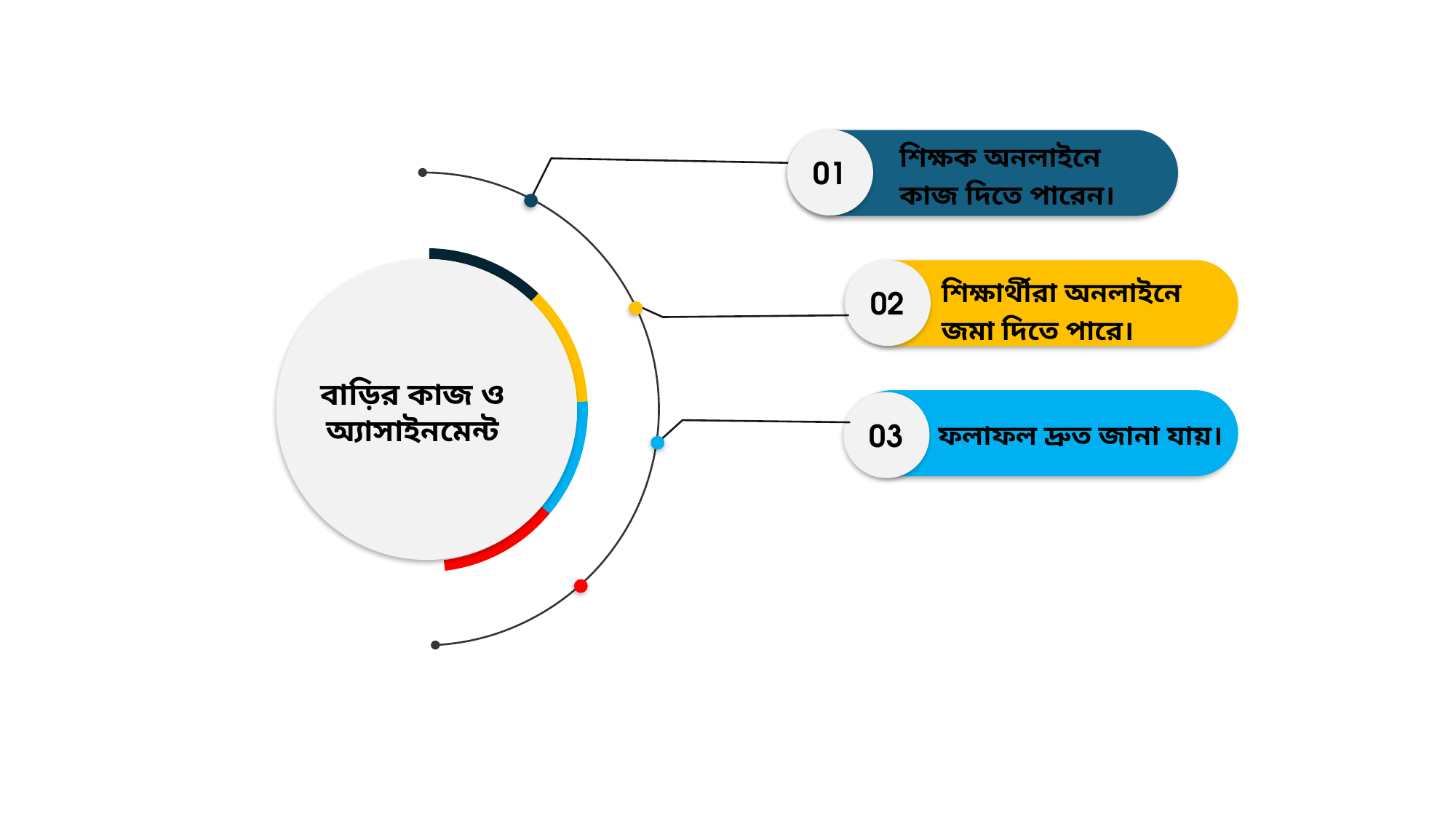

শিক্ষক অনলাইনে কাজ দিতে পারেন।

01

বাড়ির কাজ ও অ্যাসাইনমেন্ট
02

শিক্ষার্থীরা অনলাইনে জমা দিতে পারে।

ফলাফল দ্রুত জানা যায়।
03